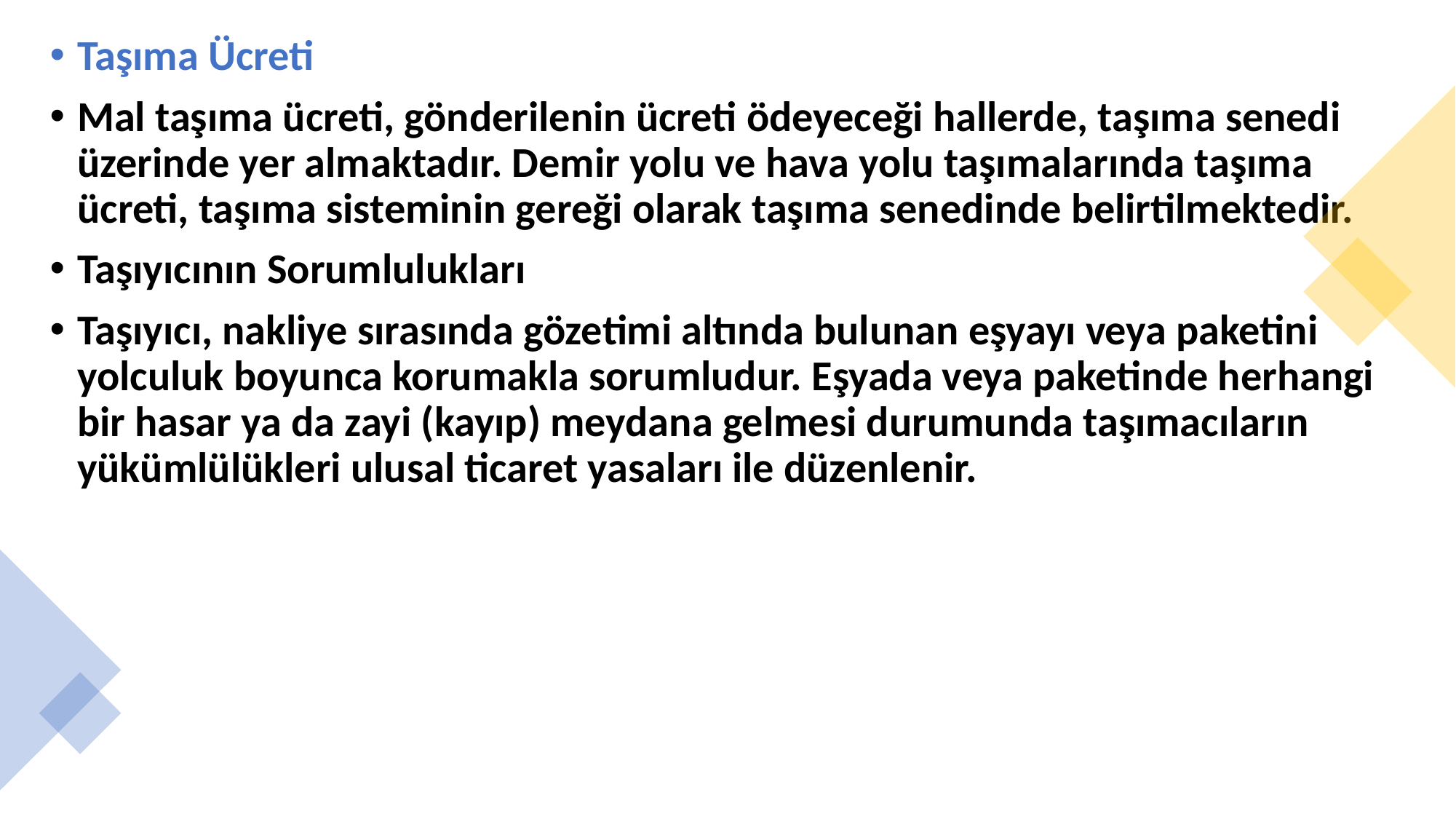

Taşıma Ücreti
Mal taşıma ücreti, gönderilenin ücreti ödeyeceği hallerde, taşıma senedi üzerinde yer almaktadır. Demir yolu ve hava yolu taşımalarında taşıma ücreti, taşıma sisteminin gereği olarak taşıma senedinde belirtilmektedir.
Taşıyıcının Sorumlulukları
Taşıyıcı, nakliye sırasında gözetimi altında bulunan eşyayı veya paketini yolculuk boyunca korumakla sorumludur. Eşyada veya paketinde herhangi bir hasar ya da zayi (kayıp) meydana gelmesi durumunda taşımacıların yükümlülükleri ulusal ticaret yasaları ile düzenlenir.